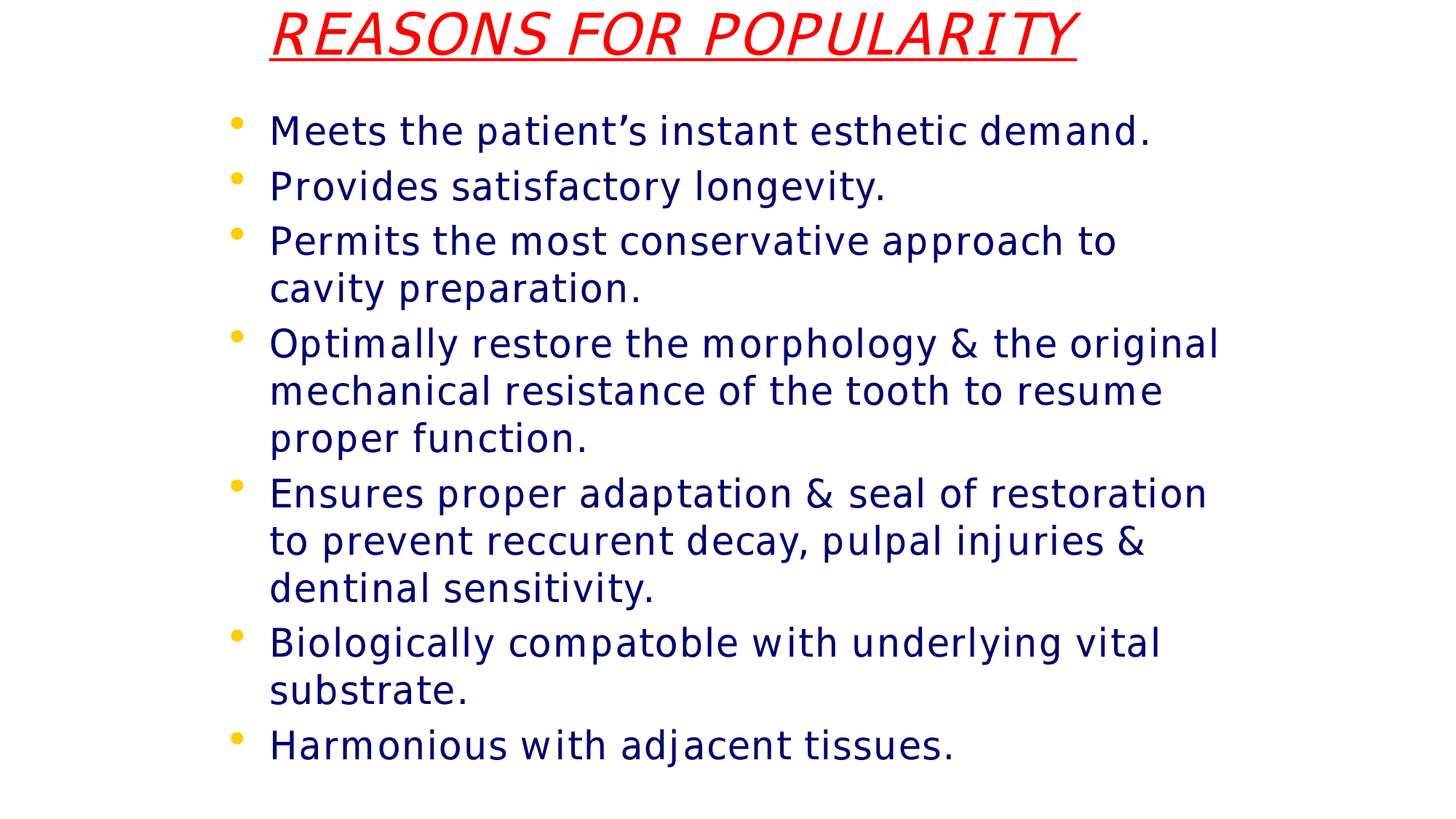

REASONS FOR POPULARITY
Meets the patient’s instant esthetic demand.
Provides satisfactory longevity.
Permits the most conservative approach to cavity preparation.
Optimally restore the morphology & the original mechanical resistance of the tooth to resume proper function.
Ensures proper adaptation & seal of restoration to prevent reccurent decay, pulpal injuries & dentinal sensitivity.
Biologically compatoble with underlying vital substrate.
Harmonious with adjacent tissues.